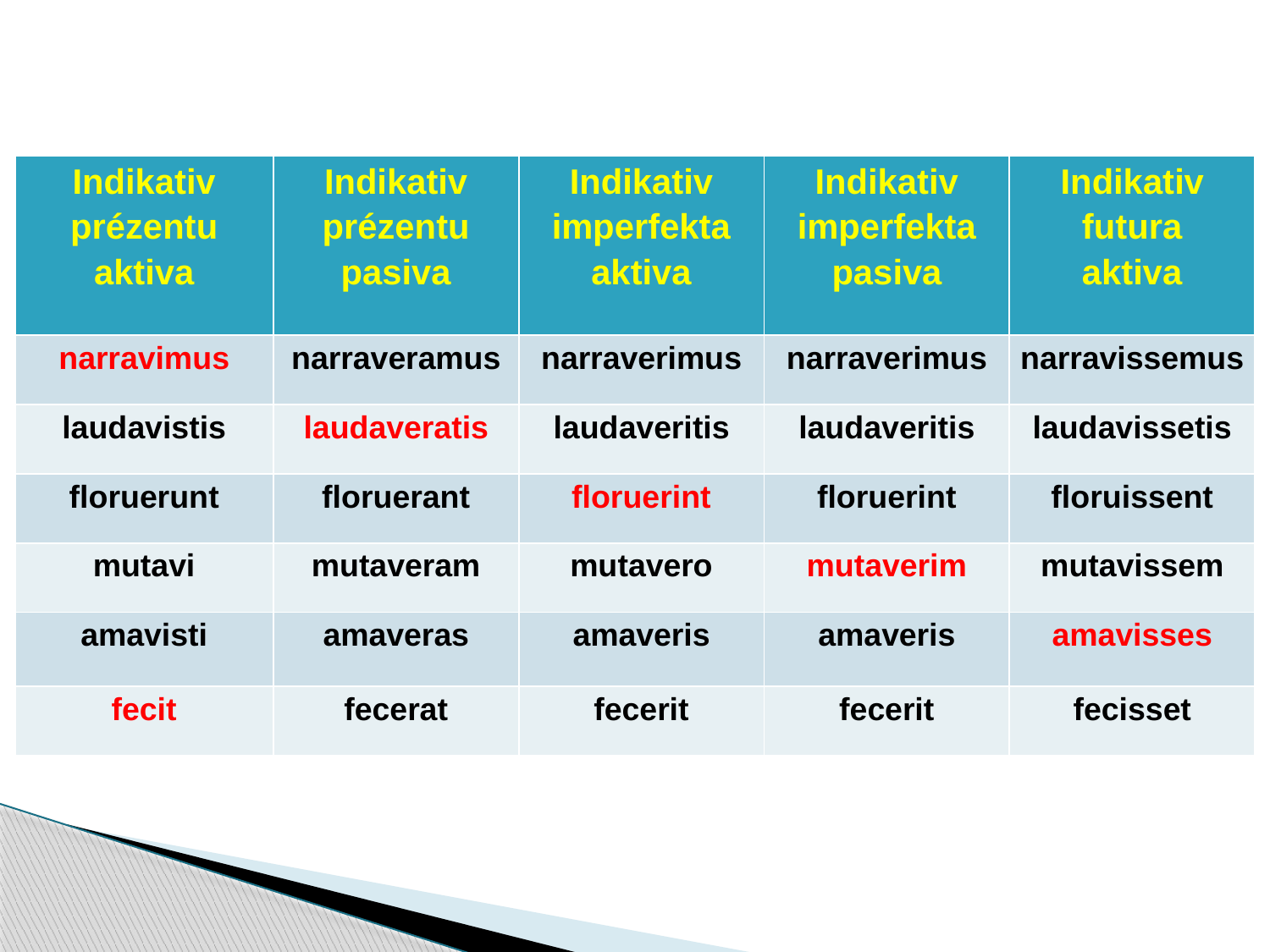

| Indikativ prézentu aktiva | Indikativ prézentu pasiva | Indikativ imperfekta aktiva | Indikativ imperfekta pasiva | Indikativ futura aktiva |
| --- | --- | --- | --- | --- |
| narravimus | narraveramus | narraverimus | narraverimus | narravissemus |
| laudavistis | laudaveratis | laudaveritis | laudaveritis | laudavissetis |
| floruerunt | floruerant | floruerint | floruerint | floruissent |
| mutavi | mutaveram | mutavero | mutaverim | mutavissem |
| amavisti | amaveras | amaveris | amaveris | amavisses |
| fecit | fecerat | fecerit | fecerit | fecisset |